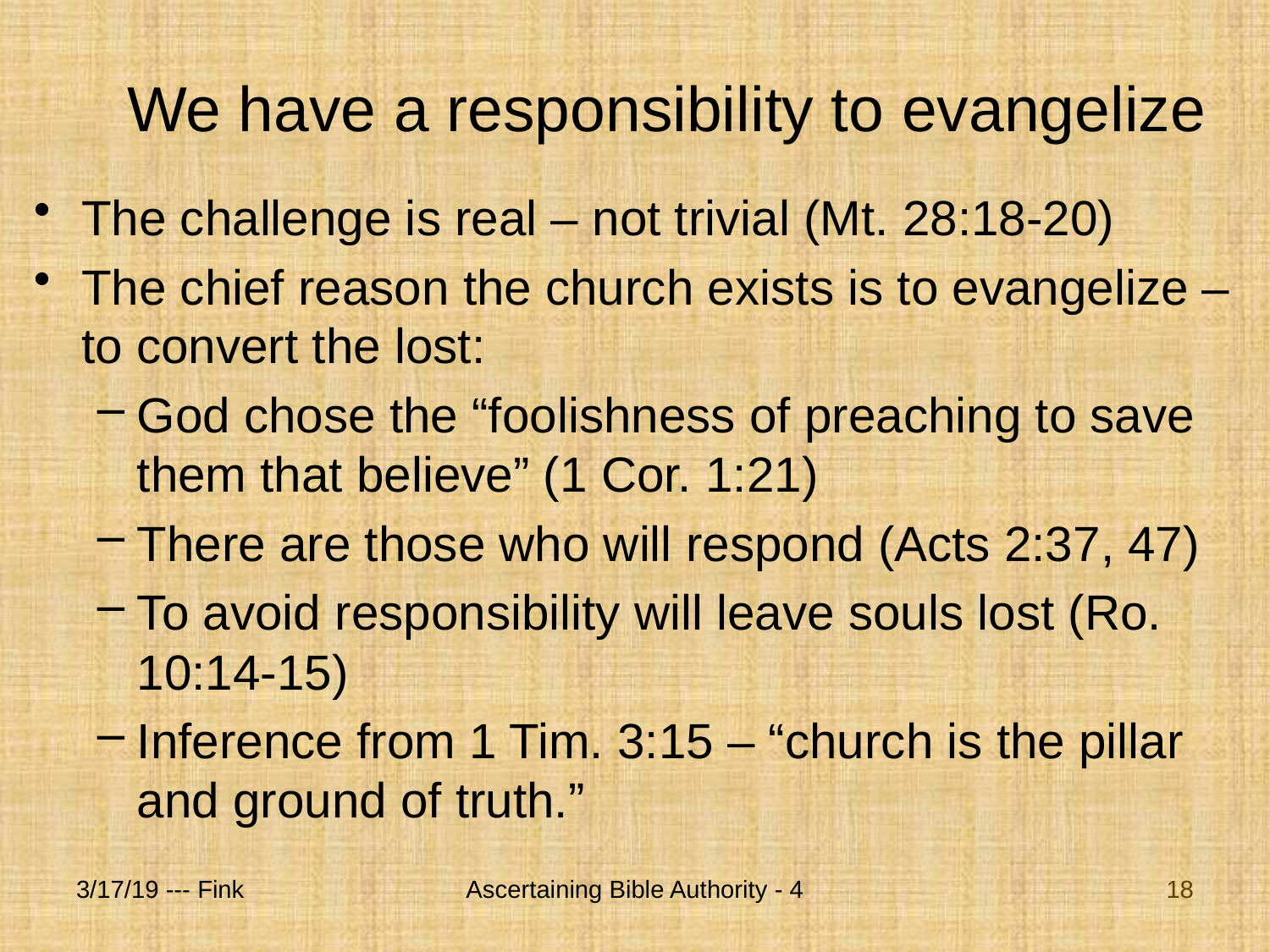

# We have a responsibility to evangelize
The challenge is real – not trivial (Mt. 28:18-20)
The chief reason the church exists is to evangelize – to convert the lost:
God chose the “foolishness of preaching to save them that believe” (1 Cor. 1:21)
There are those who will respond (Acts 2:37, 47)
To avoid responsibility will leave souls lost (Ro. 10:14-15)
Inference from 1 Tim. 3:15 – “church is the pillar and ground of truth.”
3/17/19 --- Fink
Ascertaining Bible Authority - 4
18